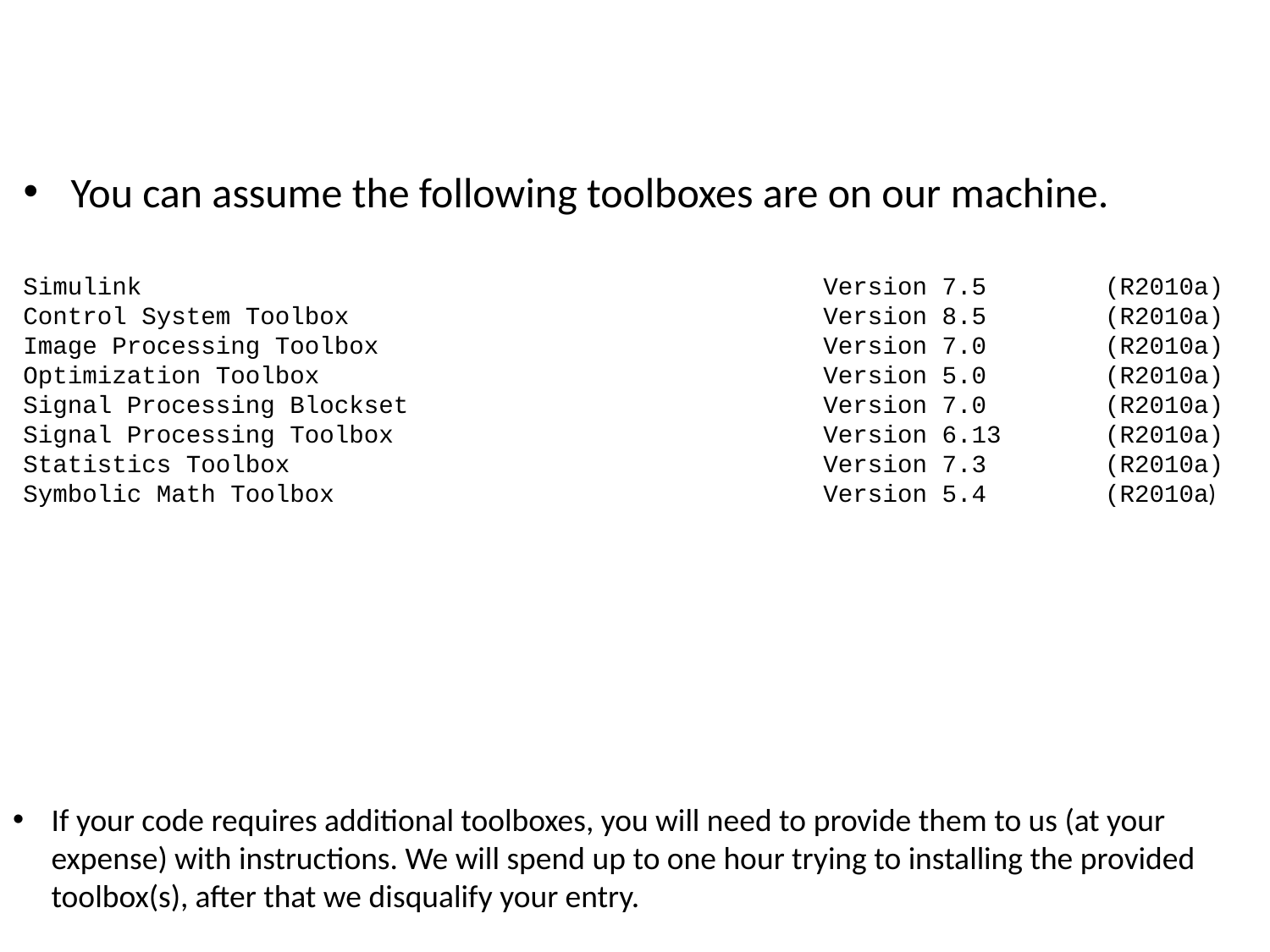

You can assume the following toolboxes are on our machine.

Simulink                                              Version 7.5        (R2010a)
Control System Toolbox                                Version 8.5        (R2010a)
Image Processing Toolbox                              Version 7.0        (R2010a)
Optimization Toolbox                                  Version 5.0        (R2010a)
Signal Processing Blockset                            Version 7.0        (R2010a)
Signal Processing Toolbox                             Version 6.13       (R2010a)
Statistics Toolbox                                    Version 7.3        (R2010a)
Symbolic Math Toolbox                                 Version 5.4        (R2010a)
If your code requires additional toolboxes, you will need to provide them to us (at your expense) with instructions. We will spend up to one hour trying to installing the provided toolbox(s), after that we disqualify your entry.